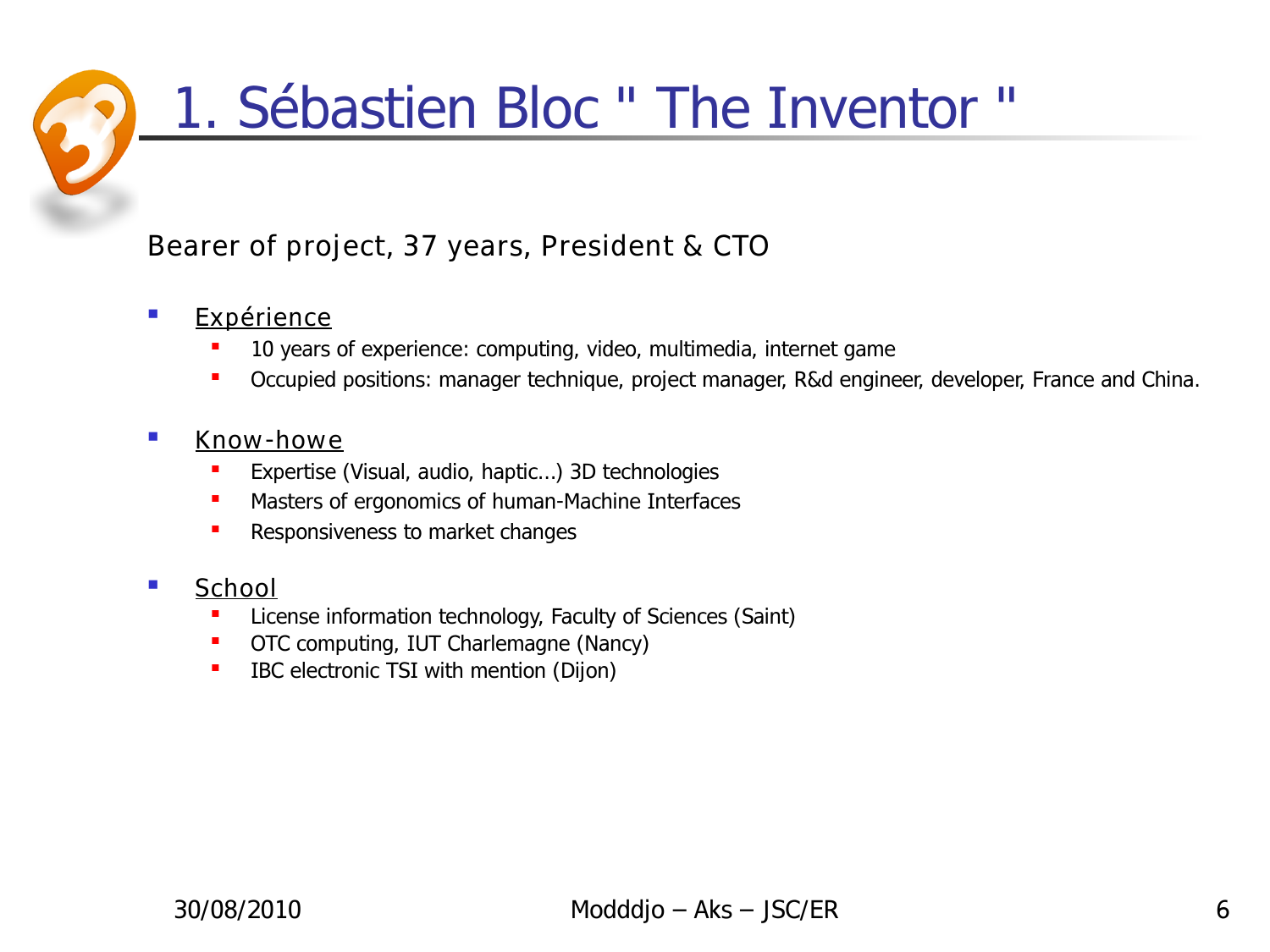

# 1. Sébastien Bloc " The Inventor "
Bearer of project, 37 years, President & CTO

Expérience
10 years of experience: computing, video, multimedia, internet game
Occupied positions: manager technique, project manager, R&d engineer, developer, France and China.
Know-howe
Expertise (Visual, audio, haptic...) 3D technologies
Masters of ergonomics of human-Machine Interfaces
Responsiveness to market changes
School
License information technology, Faculty of Sciences (Saint)
OTC computing, IUT Charlemagne (Nancy)
IBC electronic TSI with mention (Dijon)
30/08/2010
Modddjo – Aks – JSC/ER
6